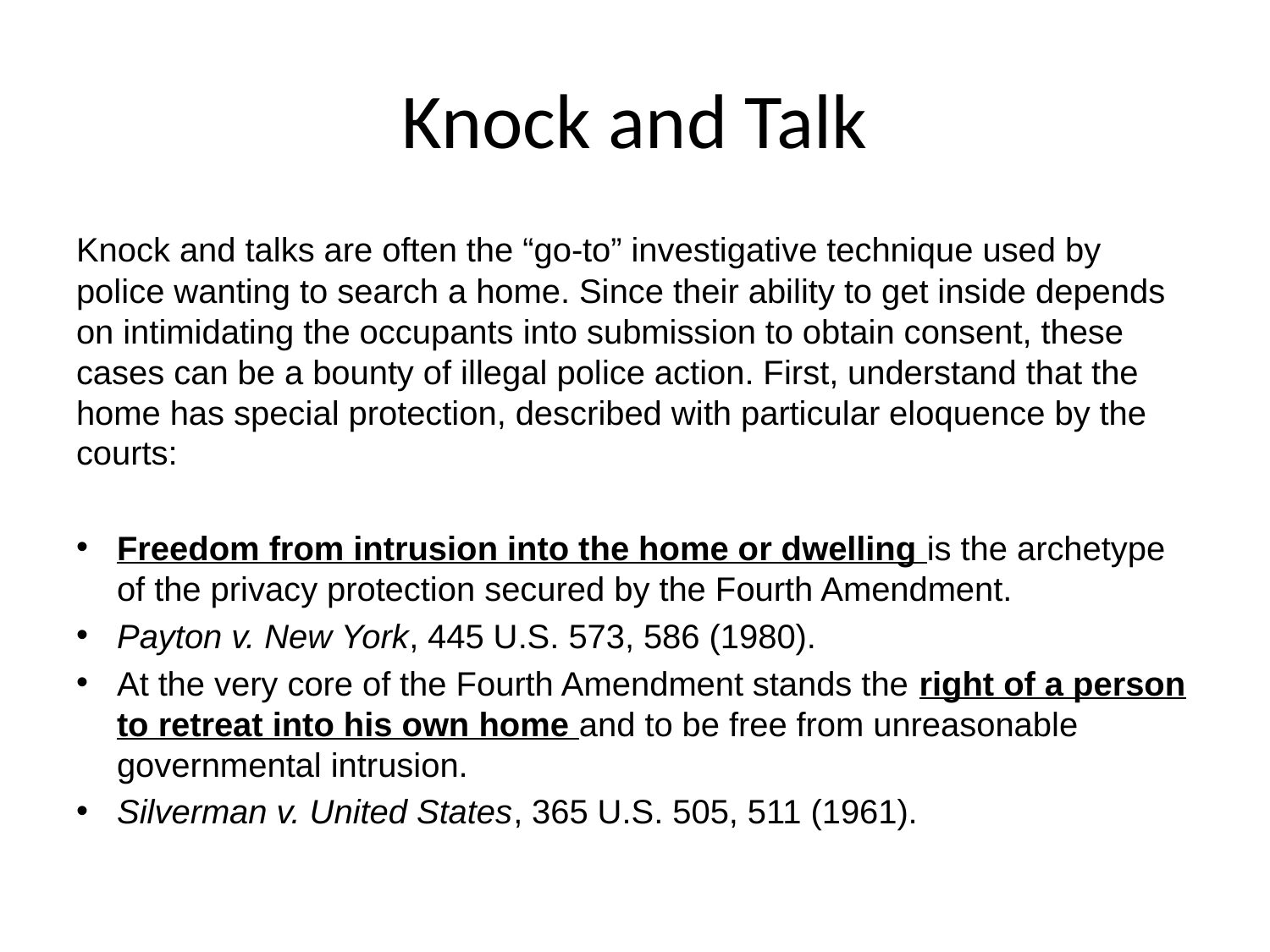

# Knock and Talk
Knock and talks are often the “go-to” investigative technique used by police wanting to search a home. Since their ability to get inside depends on intimidating the occupants into submission to obtain consent, these cases can be a bounty of illegal police action. First, understand that the home has special protection, described with particular eloquence by the courts:

Freedom from intrusion into the home or dwelling is the archetype of the privacy protection secured by the Fourth Amendment.
Payton v. New York, 445 U.S. 573, 586 (1980).
At the very core of the Fourth Amendment stands the right of a person to retreat into his own home and to be free from unreasonable governmental intrusion.
Silverman v. United States, 365 U.S. 505, 511 (1961).